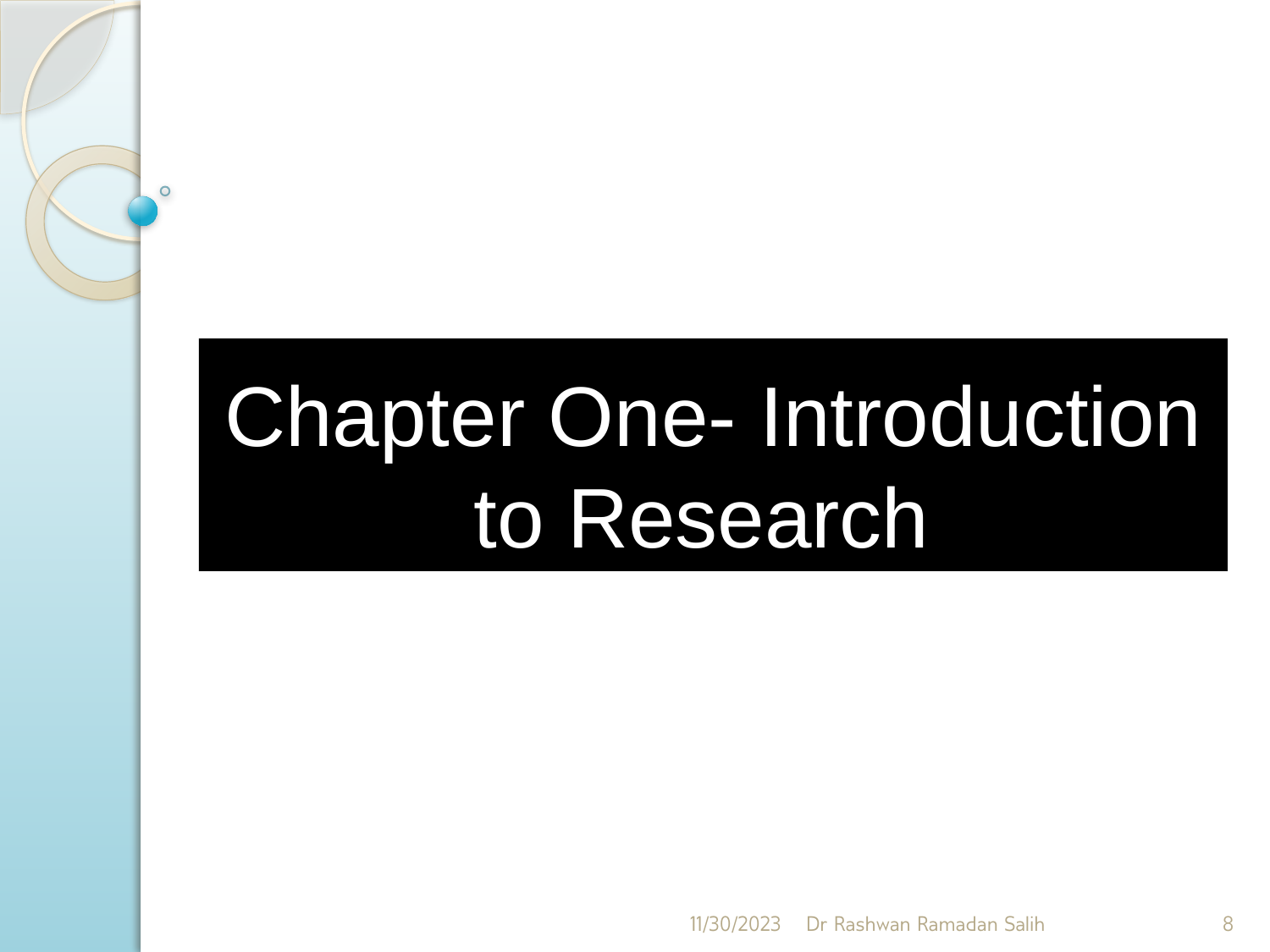

# Chapter One- Introduction to Research
11/30/2023
Dr Rashwan Ramadan Salih
8